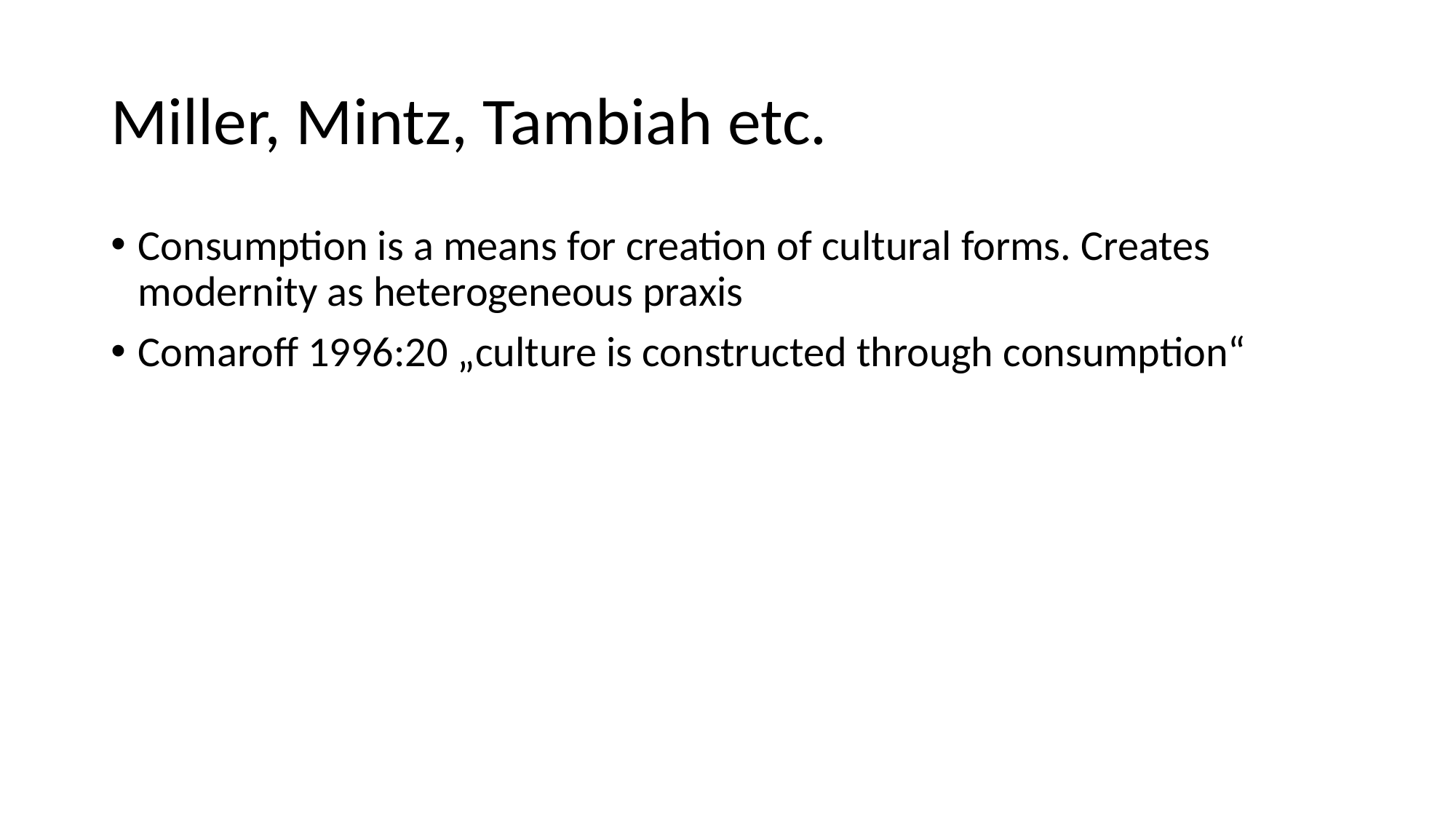

# Miller, Mintz, Tambiah etc.
Consumption is a means for creation of cultural forms. Creates modernity as heterogeneous praxis
Comaroff 1996:20 „culture is constructed through consumption“